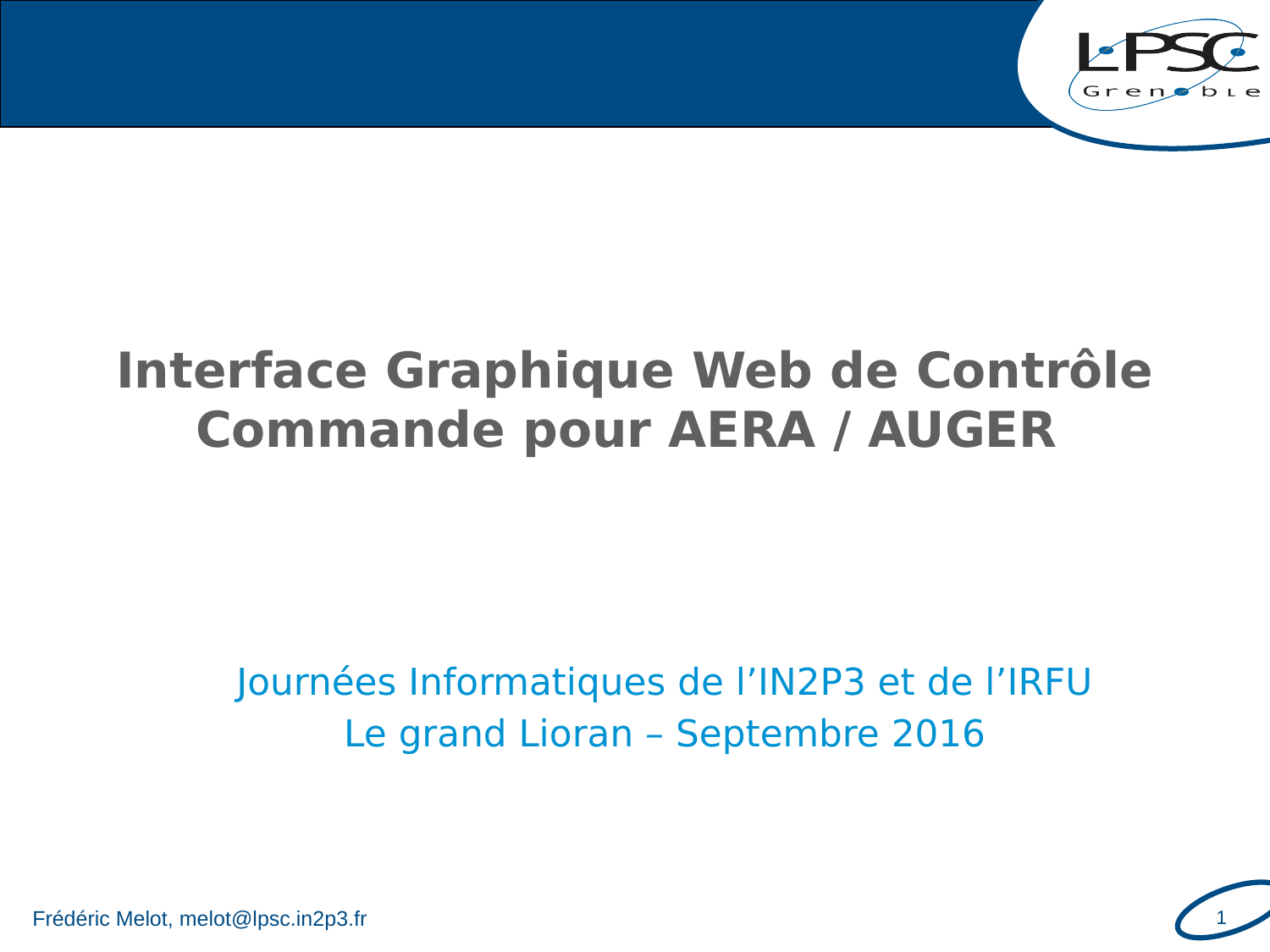

# Interface Graphique Web de Contrôle Commande pour AERA / AUGER
Journées Informatiques de l’IN2P3 et de l’IRFU
Le grand Lioran – Septembre 2016
Frédéric Melot, melot@lpsc.in2p3.fr
1